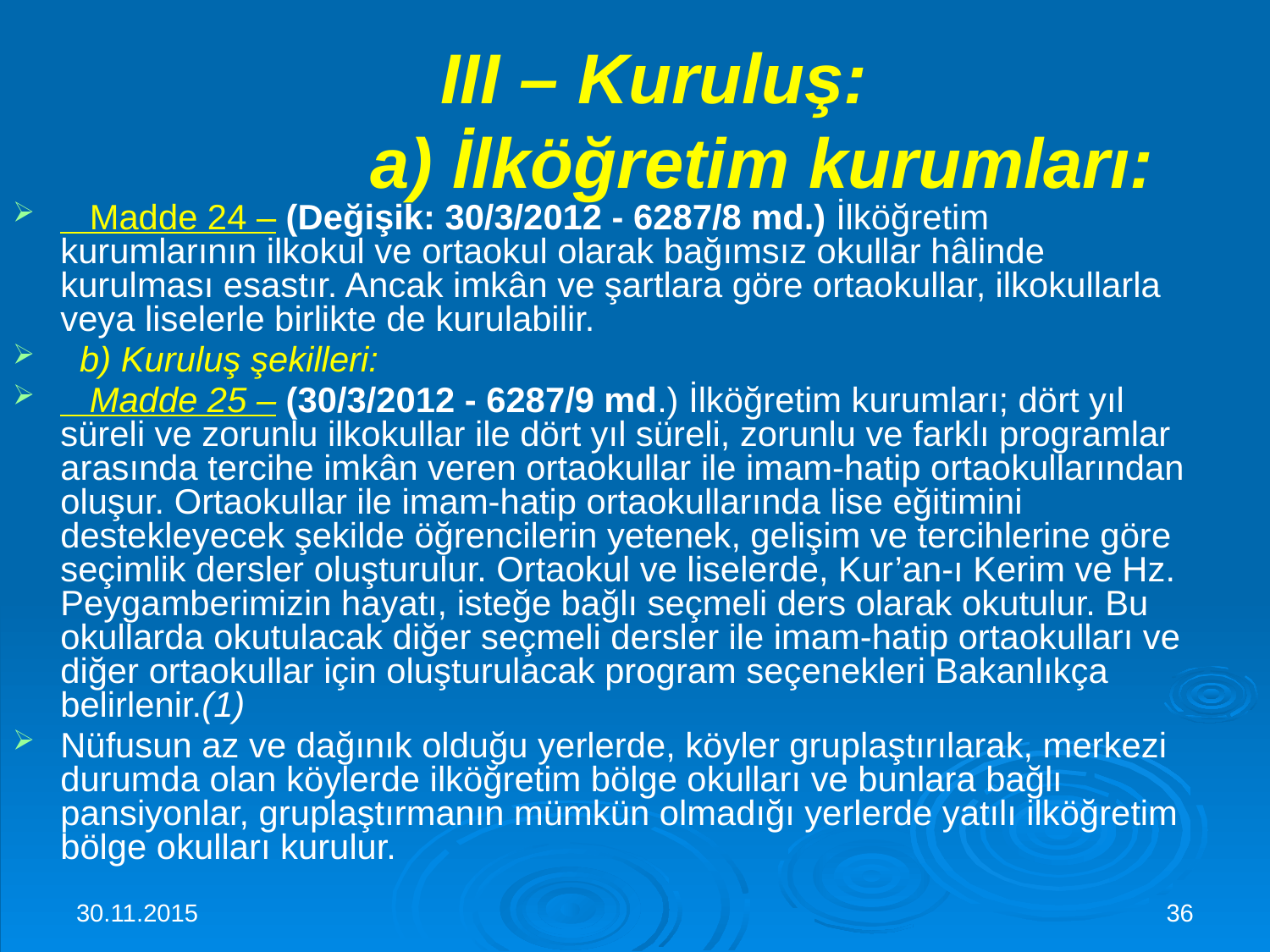

# III – Kuruluş:              a) İlköğretim kurumları:
   Madde 24 – (Değişik: 30/3/2012 - 6287/8 md.) İlköğretim kurumlarının ilkokul ve ortaokul olarak bağımsız okullar hâlinde kurulması esastır. Ancak imkân ve şartlara göre ortaokullar, ilkokullarla veya liselerle birlikte de kurulabilir.
  b) Kuruluş şekilleri:
   Madde 25 – (30/3/2012 - 6287/9 md.) İlköğretim kurumları; dört yıl süreli ve zorunlu ilkokullar ile dört yıl süreli, zorunlu ve farklı programlar arasında tercihe imkân veren ortaokullar ile imam-hatip ortaokullarından oluşur. Ortaokullar ile imam-hatip ortaokullarında lise eğitimini destekleyecek şekilde öğrencilerin yetenek, gelişim ve tercihlerine göre seçimlik dersler oluşturulur. Ortaokul ve liselerde, Kur’an-ı Kerim ve Hz. Peygamberimizin hayatı, isteğe bağlı seçmeli ders olarak okutulur. Bu okullarda okutulacak diğer seçmeli dersler ile imam-hatip ortaokulları ve diğer ortaokullar için oluşturulacak program seçenekleri Bakanlıkça belirlenir.(1)
Nüfusun az ve dağınık olduğu yerlerde, köyler gruplaştırılarak, merkezi durumda olan köylerde ilköğretim bölge okulları ve bunlara bağlı pansiyonlar, gruplaştırmanın mümkün olmadığı yerlerde yatılı ilköğretim bölge okulları kurulur.
30.11.2015
36